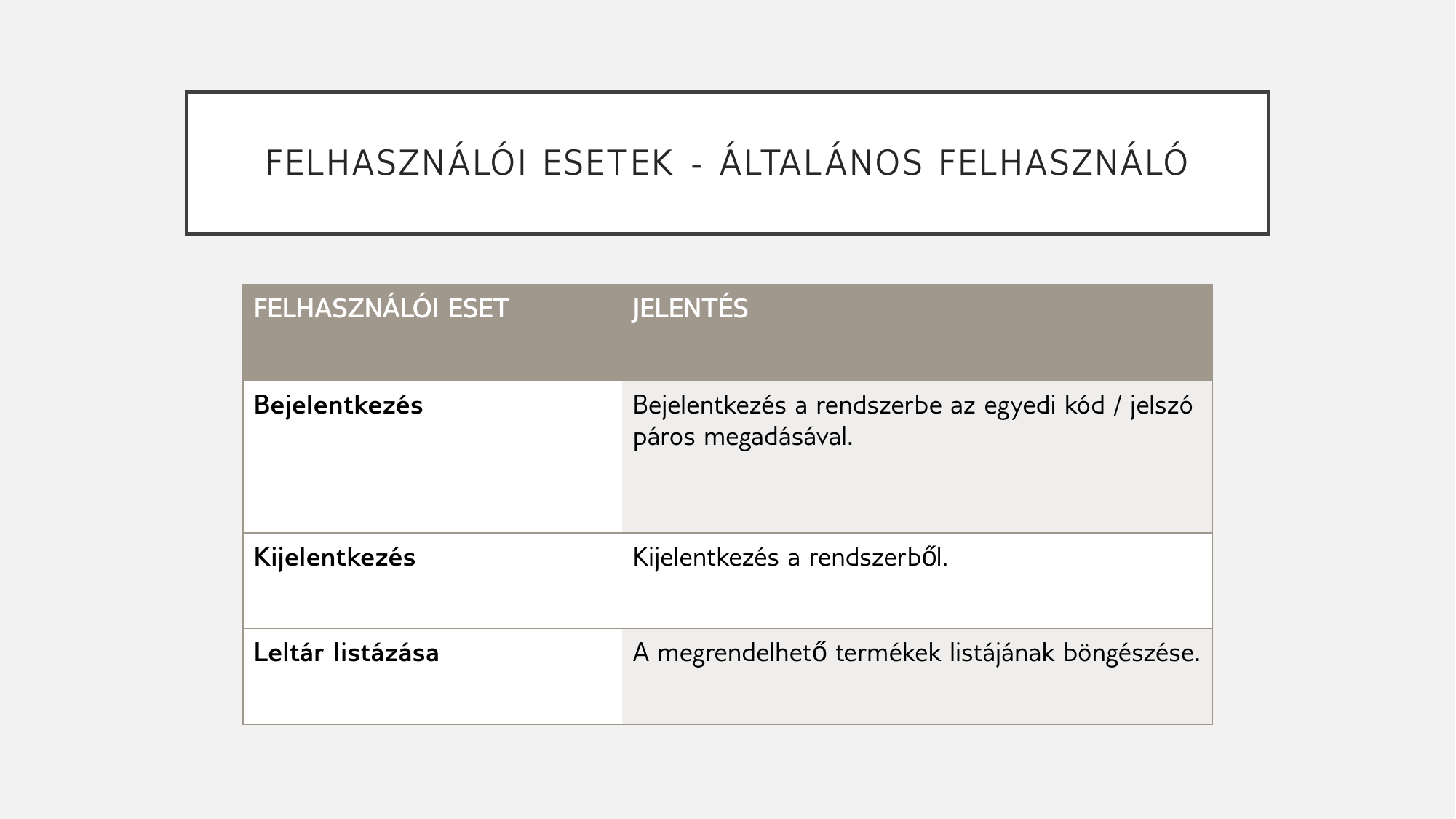

# Felhasználói esetek - Általános felhasználó
| felhasználói eset | jelentés |
| --- | --- |
| Bejelentkezés | Bejelentkezés a rendszerbe az egyedi kód / jelszó páros megadásával. |
| Kijelentkezés | Kijelentkezés a rendszerből. |
| Leltár listázása | A megrendelhető termékek listájának böngészése. |